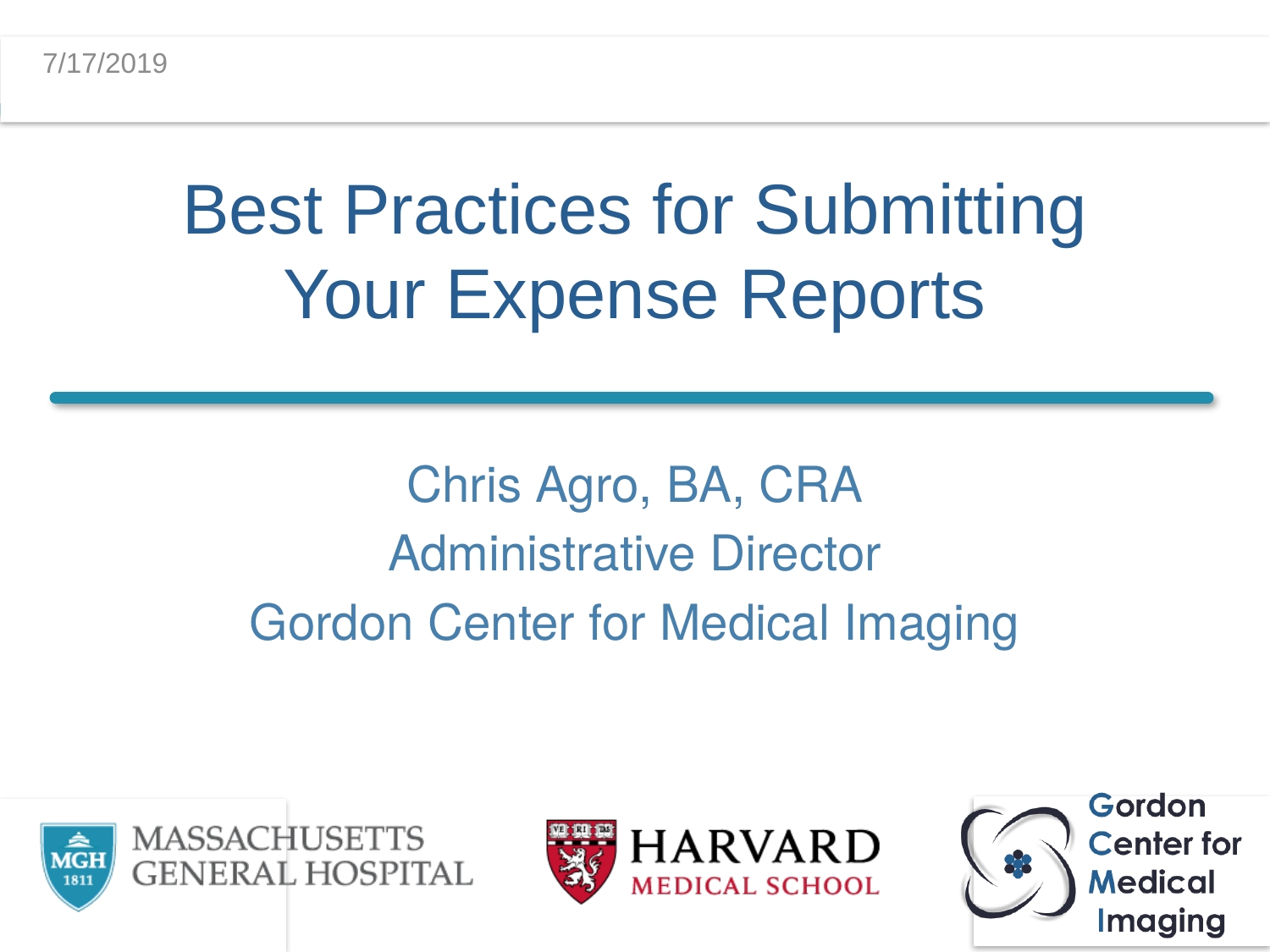

7/17/2019
# Best Practices for Submitting Your Expense Reports
Chris Agro, BA, CRA
Administrative Director
Gordon Center for Medical Imaging